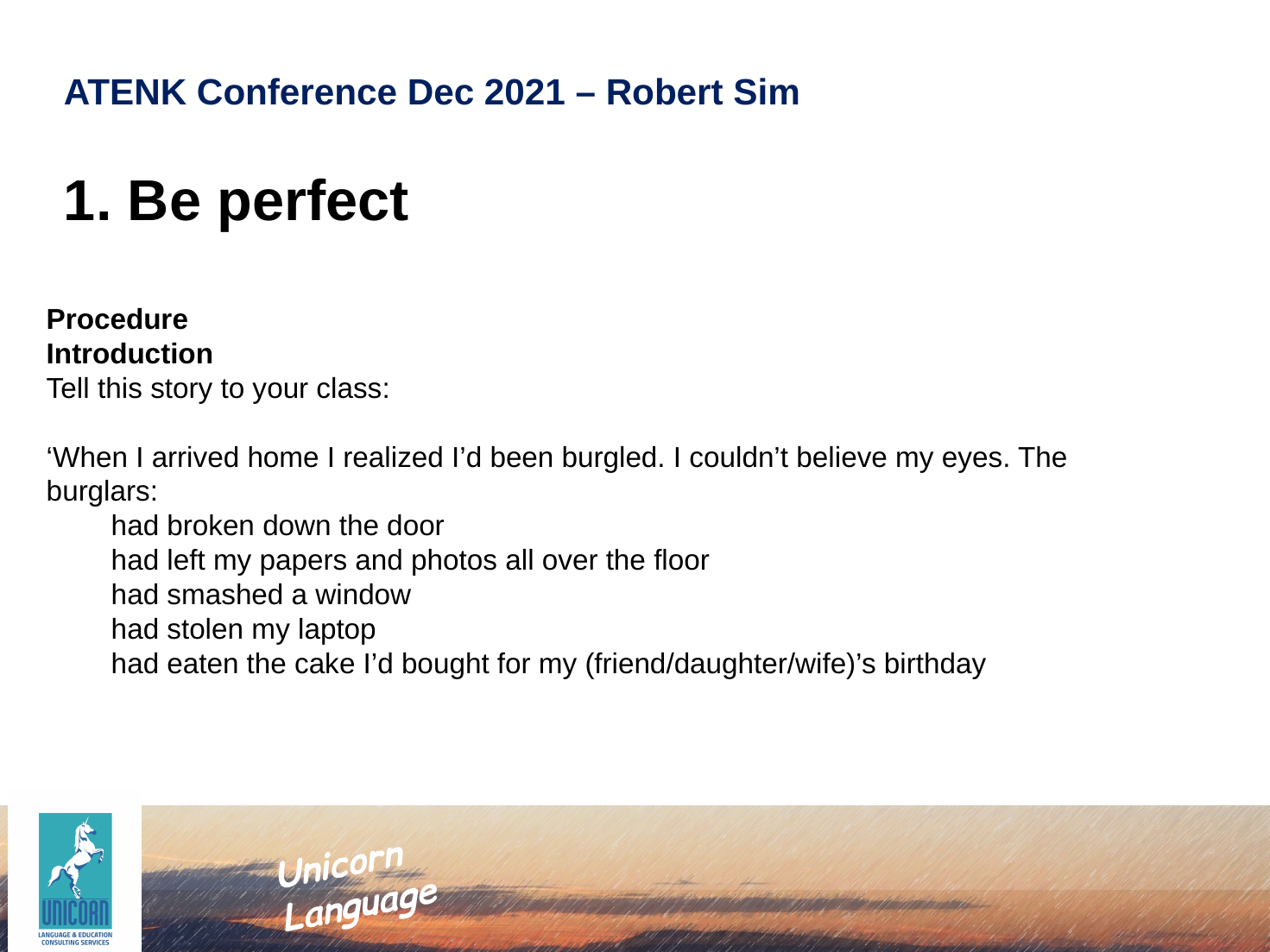

ATENK Conference Dec 2021 – Robert Sim
1. Be perfect

Procedure
Introduction
Tell this story to your class:
‘When I arrived home I realized I’d been burgled. I couldn’t believe my eyes. The burglars:
had broken down the door
had left my papers and photos all over the floor
had smashed a window
had stolen my laptop
had eaten the cake I’d bought for my (friend/daughter/wife)’s birthday